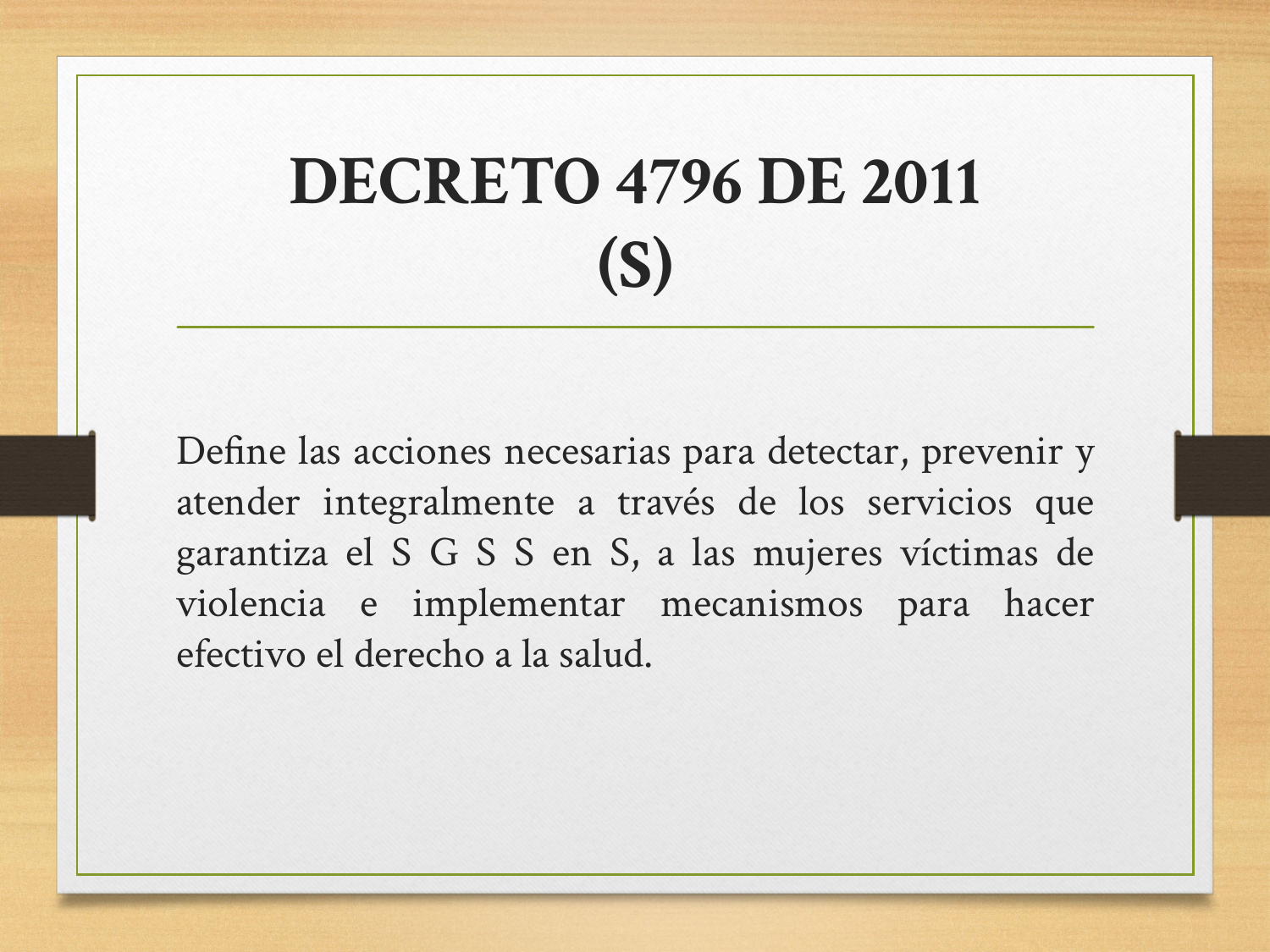

# DECRETO 4796 DE 2011 (S)

Define las acciones necesarias para detectar, prevenir y atender integralmente a través de los servicios que garantiza el S G S S en S, a las mujeres víctimas de violencia e implementar mecanismos para hacer efectivo el derecho a la salud.